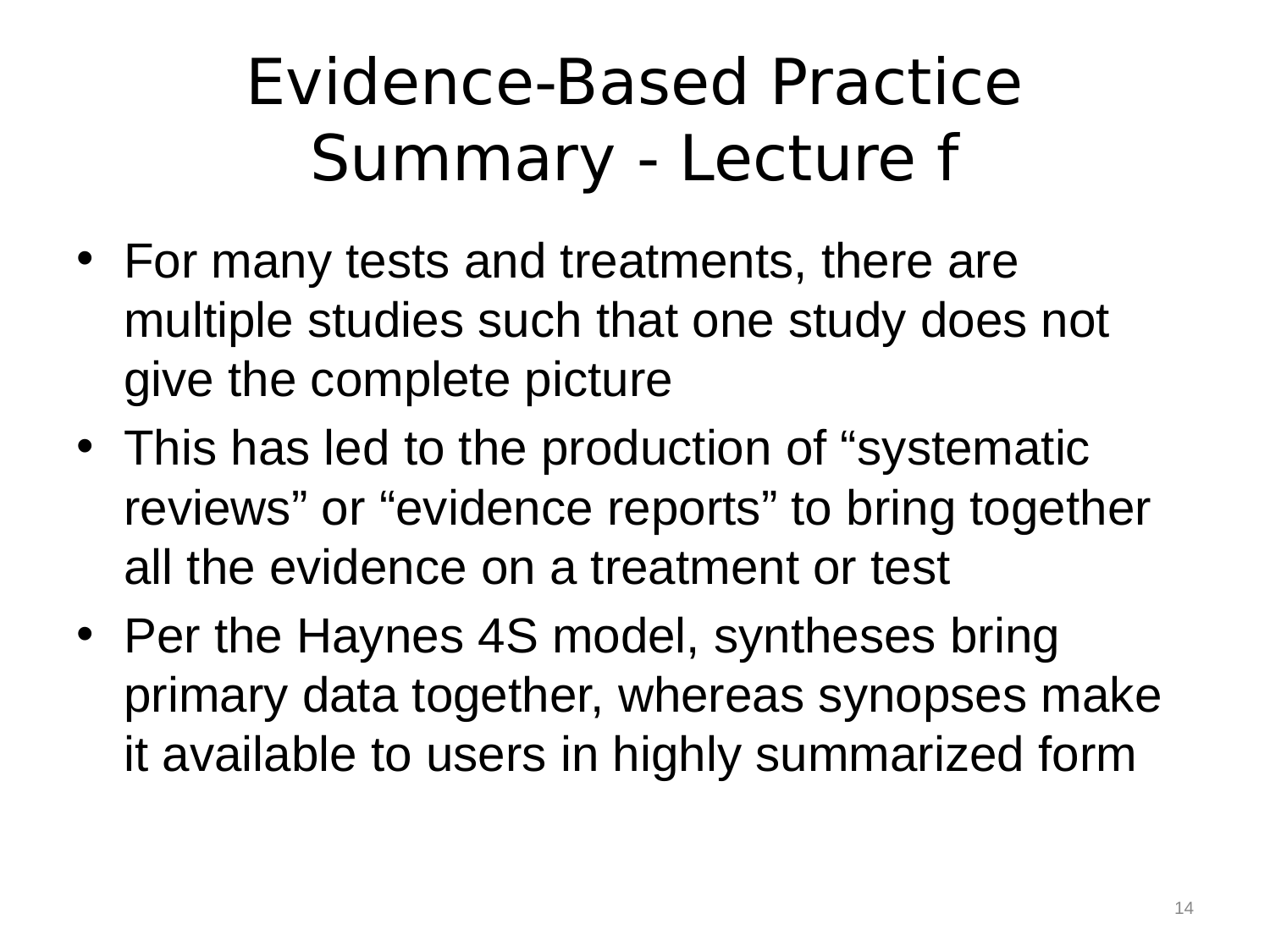

# Evidence-Based Practice Summary - Lecture f
For many tests and treatments, there are multiple studies such that one study does not give the complete picture
This has led to the production of “systematic reviews” or “evidence reports” to bring together all the evidence on a treatment or test
Per the Haynes 4S model, syntheses bring primary data together, whereas synopses make it available to users in highly summarized form
14